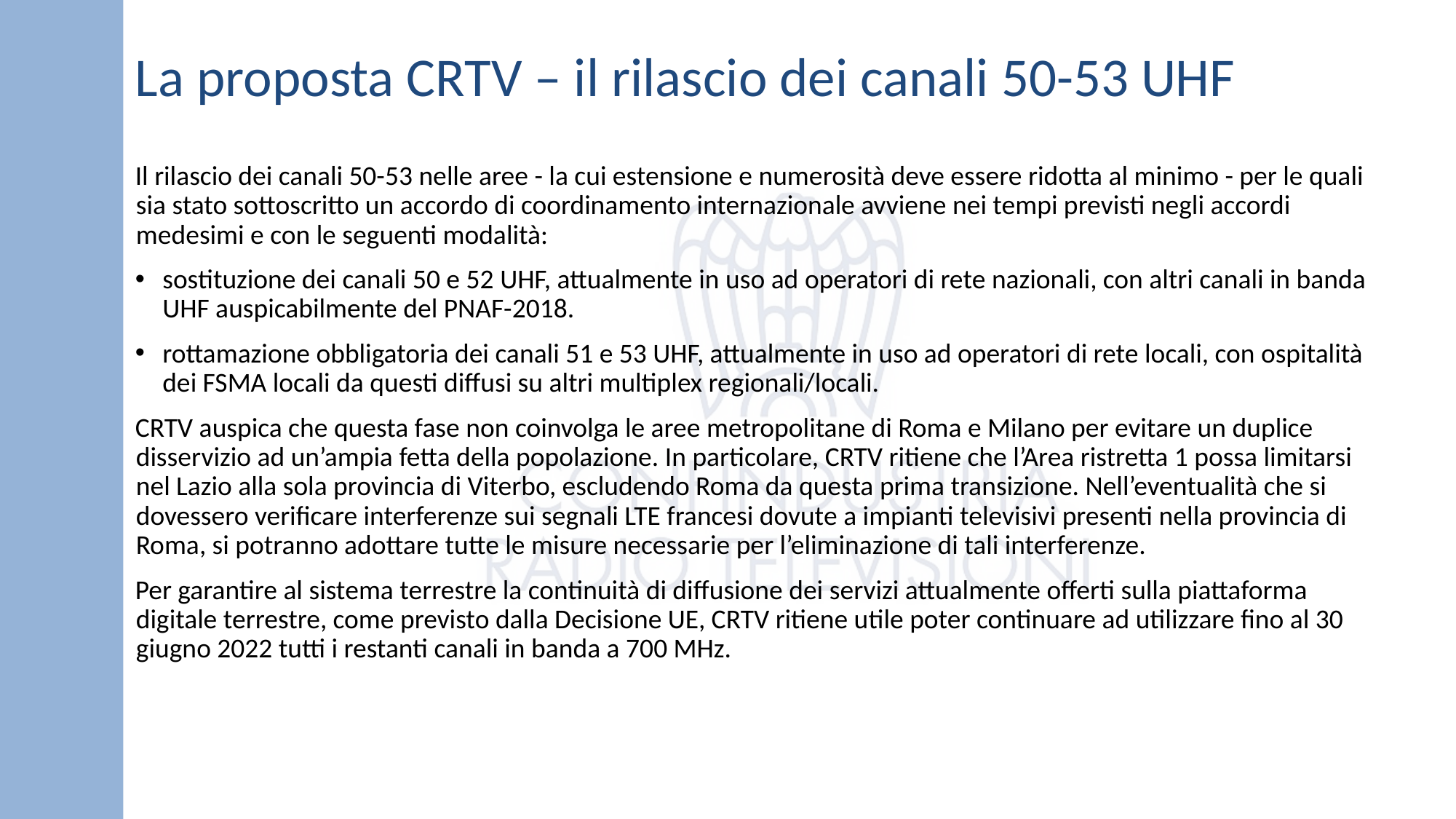

# La proposta CRTV – il rilascio dei canali 50-53 UHF
Il rilascio dei canali 50-53 nelle aree - la cui estensione e numerosità deve essere ridotta al minimo - per le quali sia stato sottoscritto un accordo di coordinamento internazionale avviene nei tempi previsti negli accordi medesimi e con le seguenti modalità:
sostituzione dei canali 50 e 52 UHF, attualmente in uso ad operatori di rete nazionali, con altri canali in banda UHF auspicabilmente del PNAF-2018.
rottamazione obbligatoria dei canali 51 e 53 UHF, attualmente in uso ad operatori di rete locali, con ospitalità dei FSMA locali da questi diffusi su altri multiplex regionali/locali.
CRTV auspica che questa fase non coinvolga le aree metropolitane di Roma e Milano per evitare un duplice disservizio ad un’ampia fetta della popolazione. In particolare, CRTV ritiene che l’Area ristretta 1 possa limitarsi nel Lazio alla sola provincia di Viterbo, escludendo Roma da questa prima transizione. Nell’eventualità che si dovessero verificare interferenze sui segnali LTE francesi dovute a impianti televisivi presenti nella provincia di Roma, si potranno adottare tutte le misure necessarie per l’eliminazione di tali interferenze.
Per garantire al sistema terrestre la continuità di diffusione dei servizi attualmente offerti sulla piattaforma digitale terrestre, come previsto dalla Decisione UE, CRTV ritiene utile poter continuare ad utilizzare fino al 30 giugno 2022 tutti i restanti canali in banda a 700 MHz.